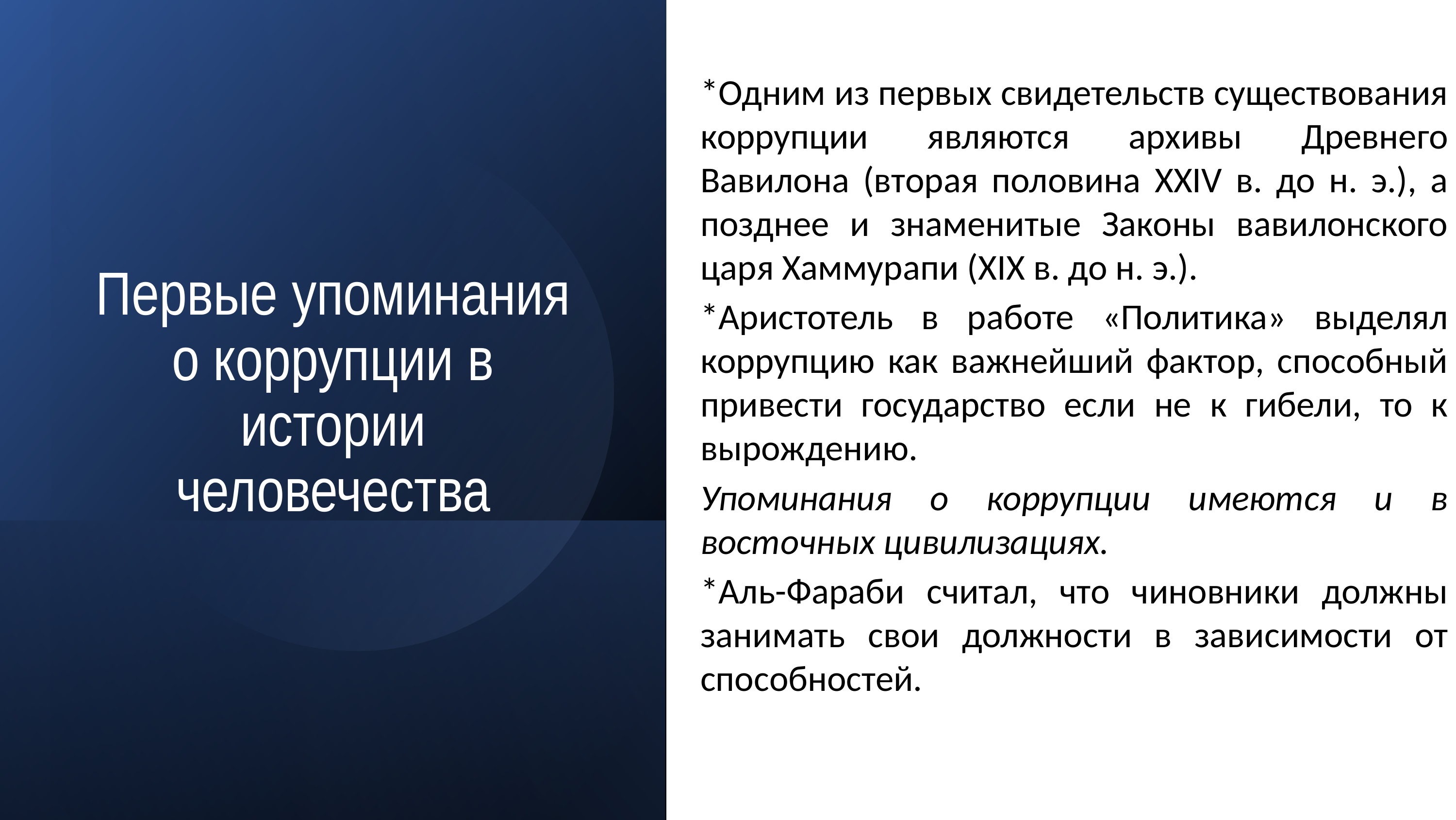

*Одним из первых свидетельств существования коррупции являются архивы Древнего Вавилона (вторая половина XXIV в. до н. э.), а позднее и знаменитые Законы вавилонского царя Хаммурапи (XIX в. до н. э.).
*Аристотель в работе «Политика» выделял коррупцию как важнейший фактор, способный привести государство если не к гибели, то к вырождению.
Упоминания о коррупции имеются и в восточных цивилизациях.
*Аль-Фараби считал, что чиновники должны занимать свои должности в зависимости от способностей.

# Первые упоминания о коррупции в истории человечества